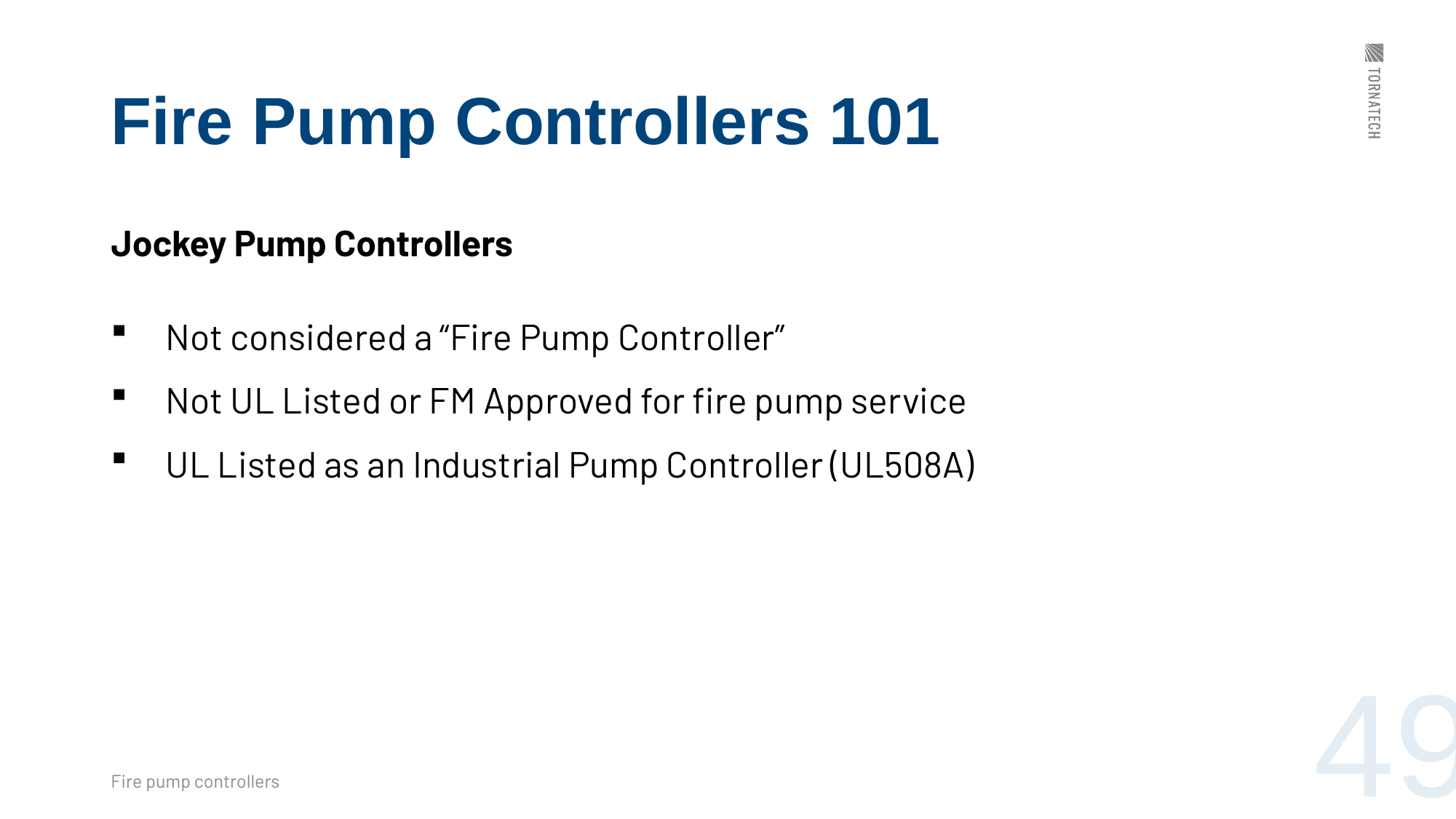

# Fire Pump Controllers 101
Jockey Pump Controllers
Not considered a “Fire Pump Controller”
Not UL Listed or FM Approved for fire pump service
UL Listed as an Industrial Pump Controller (UL508A)

49
Fire pump controllers